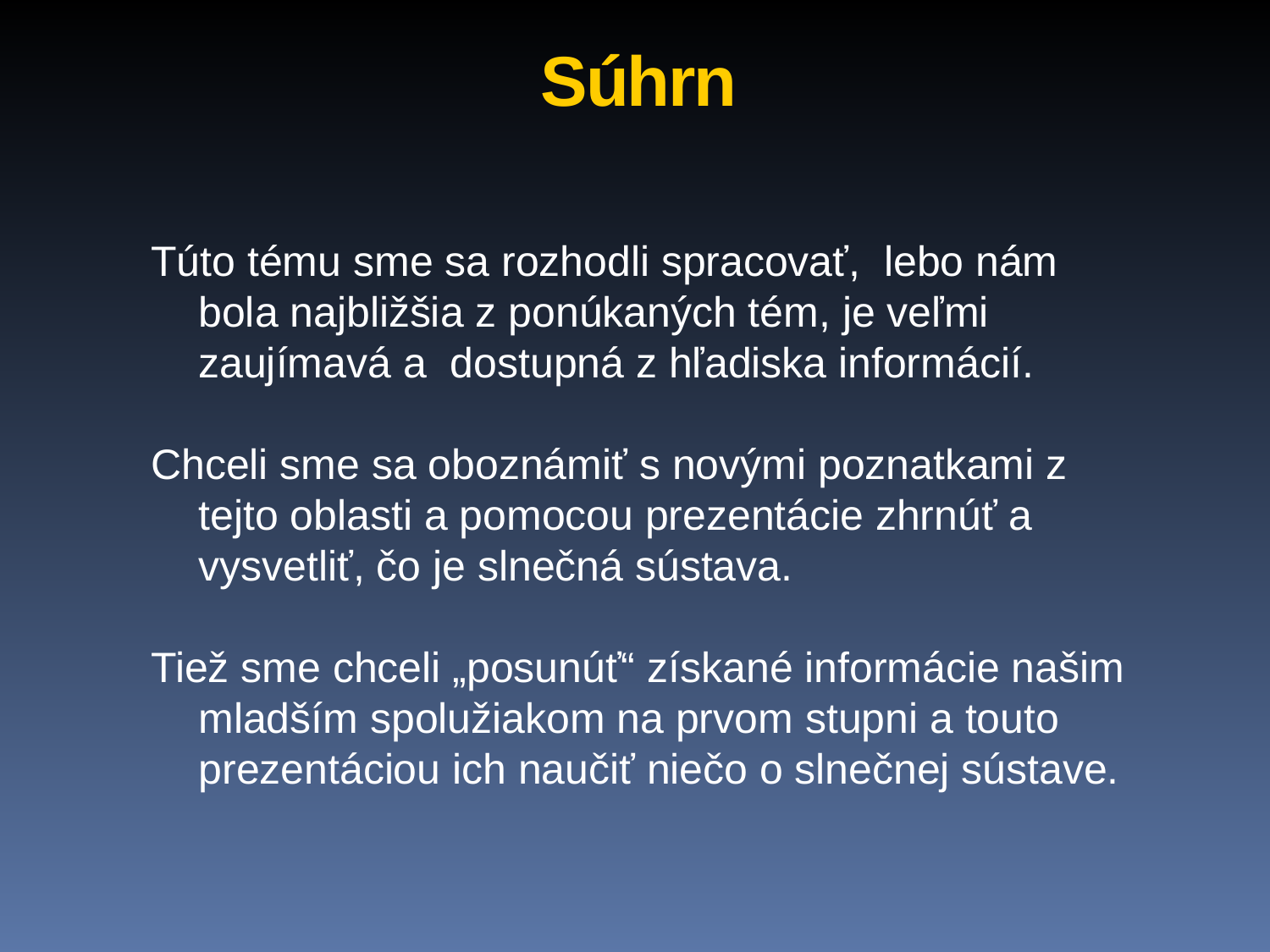

# Súhrn
Túto tému sme sa rozhodli spracovať,  lebo nám bola najbližšia z ponúkaných tém, je veľmi  zaujímavá a  dostupná z hľadiska informácií.

Chceli sme sa oboznámiť s novými poznatkami z tejto oblasti a pomocou prezentácie zhrnúť a vysvetliť, čo je slnečná sústava.

Tiež sme chceli „posunúť“ získané informácie našim mladším spolužiakom na prvom stupni a touto prezentáciou ich naučiť niečo o slnečnej sústave.